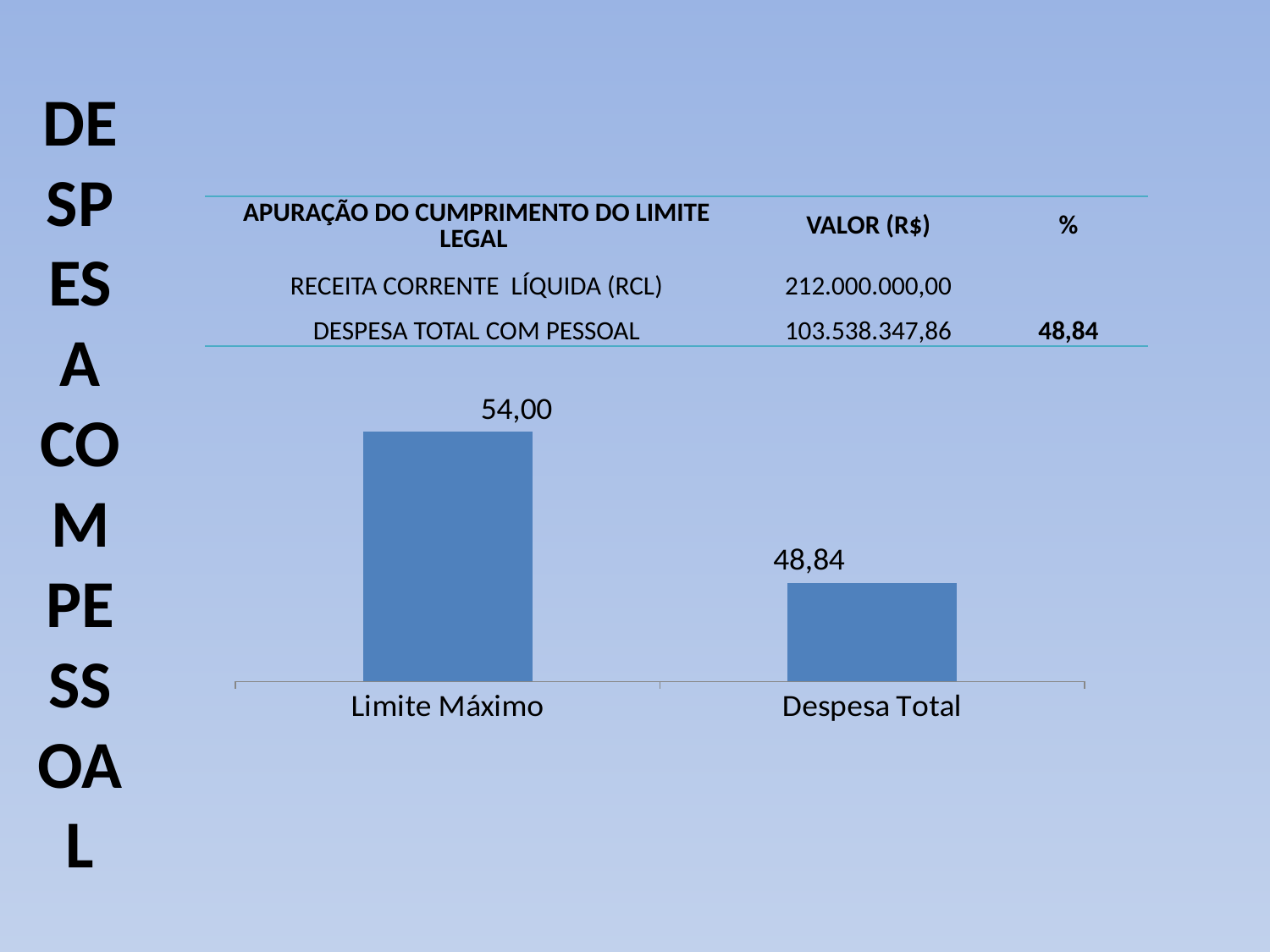

# DESPESA COM PESSOAL

| APURAÇÃO DO CUMPRIMENTO DO LIMITE LEGAL | VALOR (R$) | % |
| --- | --- | --- |
| RECEITA CORRENTE LÍQUIDA (RCL) | 212.000.000,00 |  |
| DESPESA TOTAL COM PESSOAL | 103.538.347,86 | 48,84 |

### Chart

| Category | Colunas1 |
|---|---|
| Limite Máximo | 51.3 |
| Despesa Total | 43.25 |